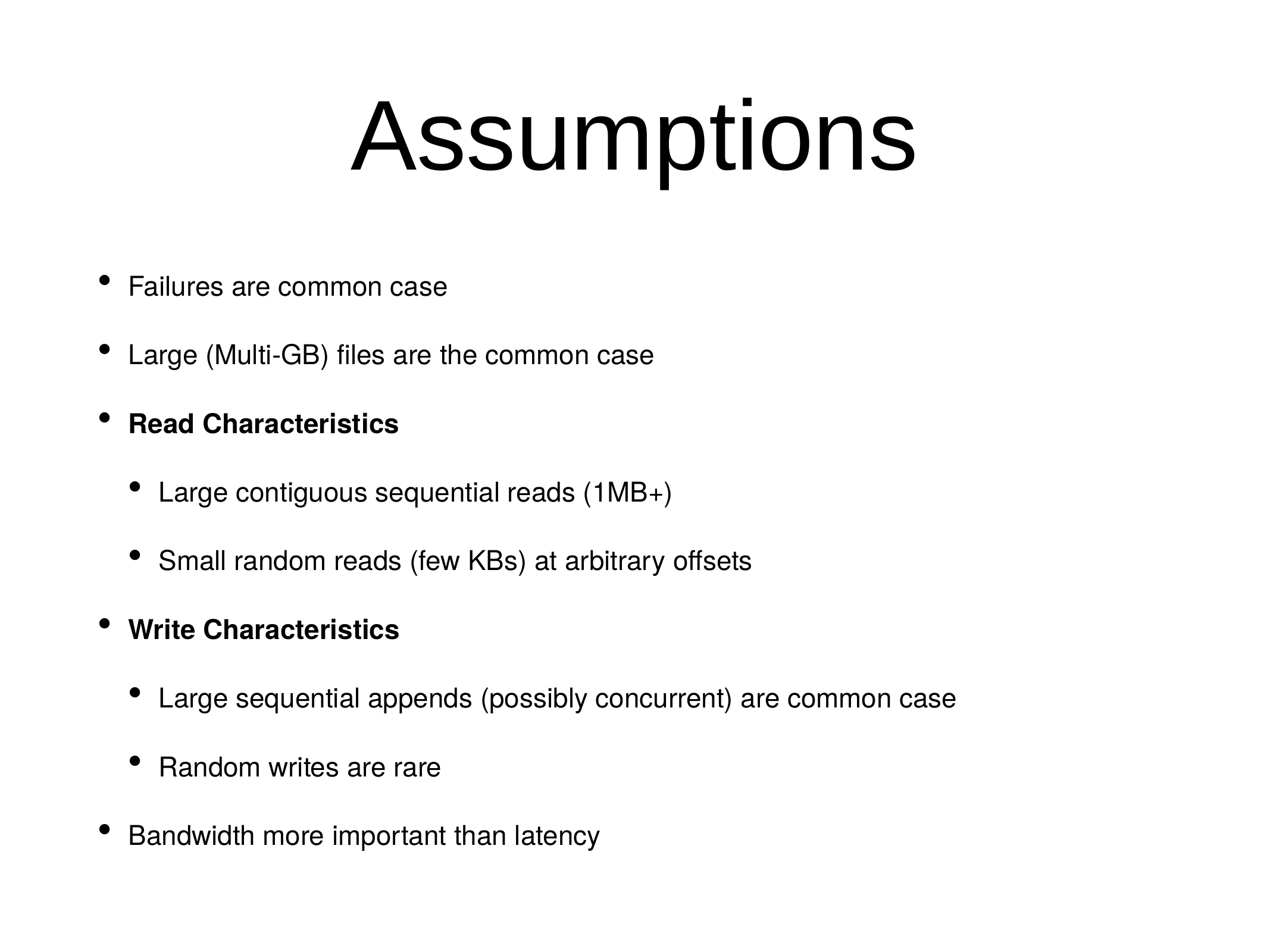

# Assumptions
Failures are common case
Large (Multi-GB) files are the common case
Read Characteristics
Large contiguous sequential reads (1MB+)
Small random reads (few KBs) at arbitrary offsets
Write Characteristics
Large sequential appends (possibly concurrent) are common case
Random writes are rare
Bandwidth more important than latency